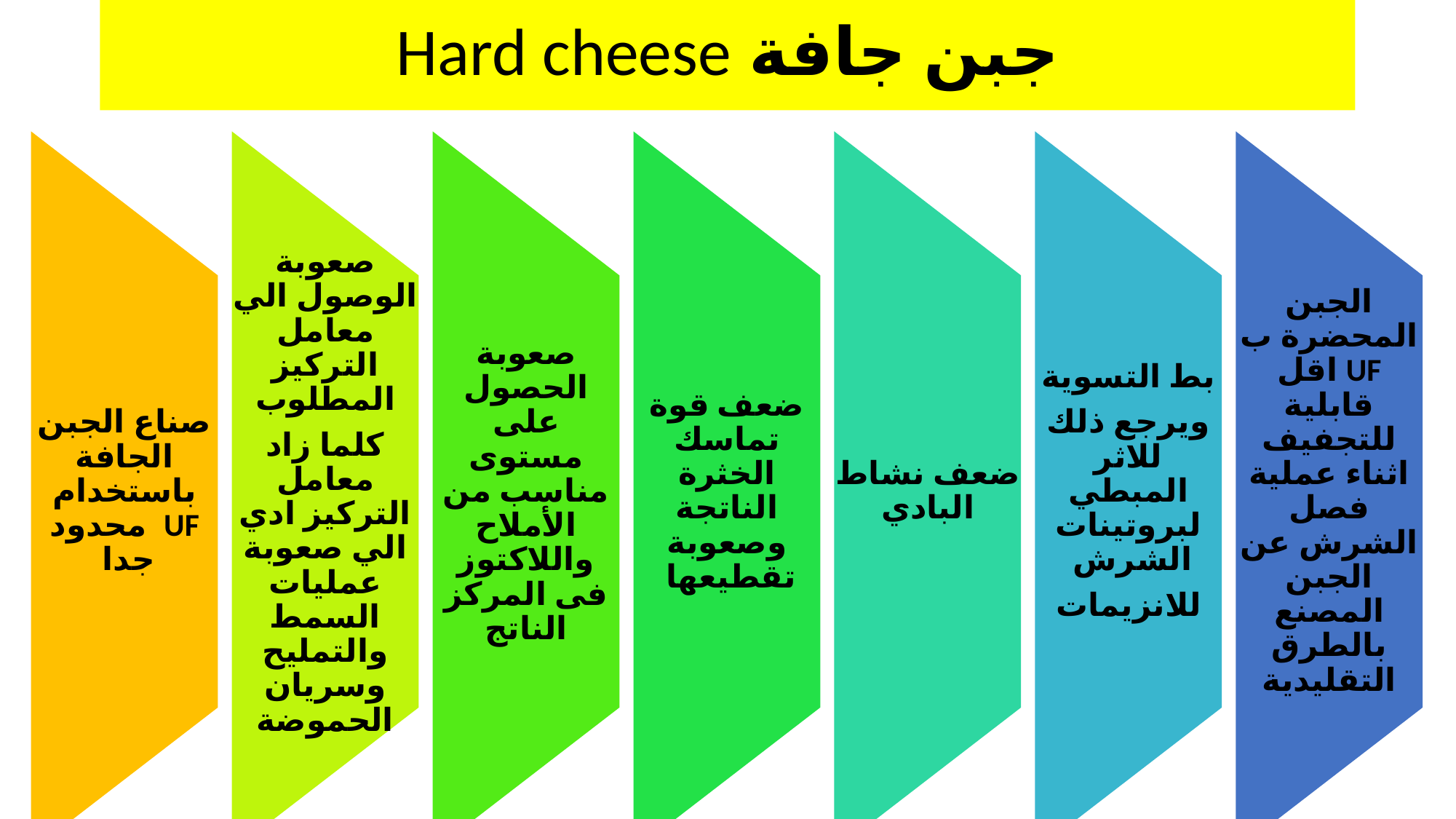

# جبن جافة Hard cheese
صناع الجبن الجافة باستخدام UF  محدود جدا
صعوبة الوصول الي معامل التركيز المطلوب
كلما زاد معامل التركيز ادي الي صعوبة عمليات السمط والتمليح وسريان الحموضة
صعوبة الحصول على مستوى مناسب من الأملاح واللاكتوز فى المركز الناتج
ضعف قوة تماسك الخثرة الناتجة وصعوبة تقطيعها
ضعف نشاط البادي
بط التسوية
ويرجع ذلك للاثر المبطي لبروتينات الشرش
للانزيمات
الجبن المحضرة ب UF اقل قابلية للتجفيف اثناء عملية فصل الشرش عن الجبن المصنع بالطرق التقليدية